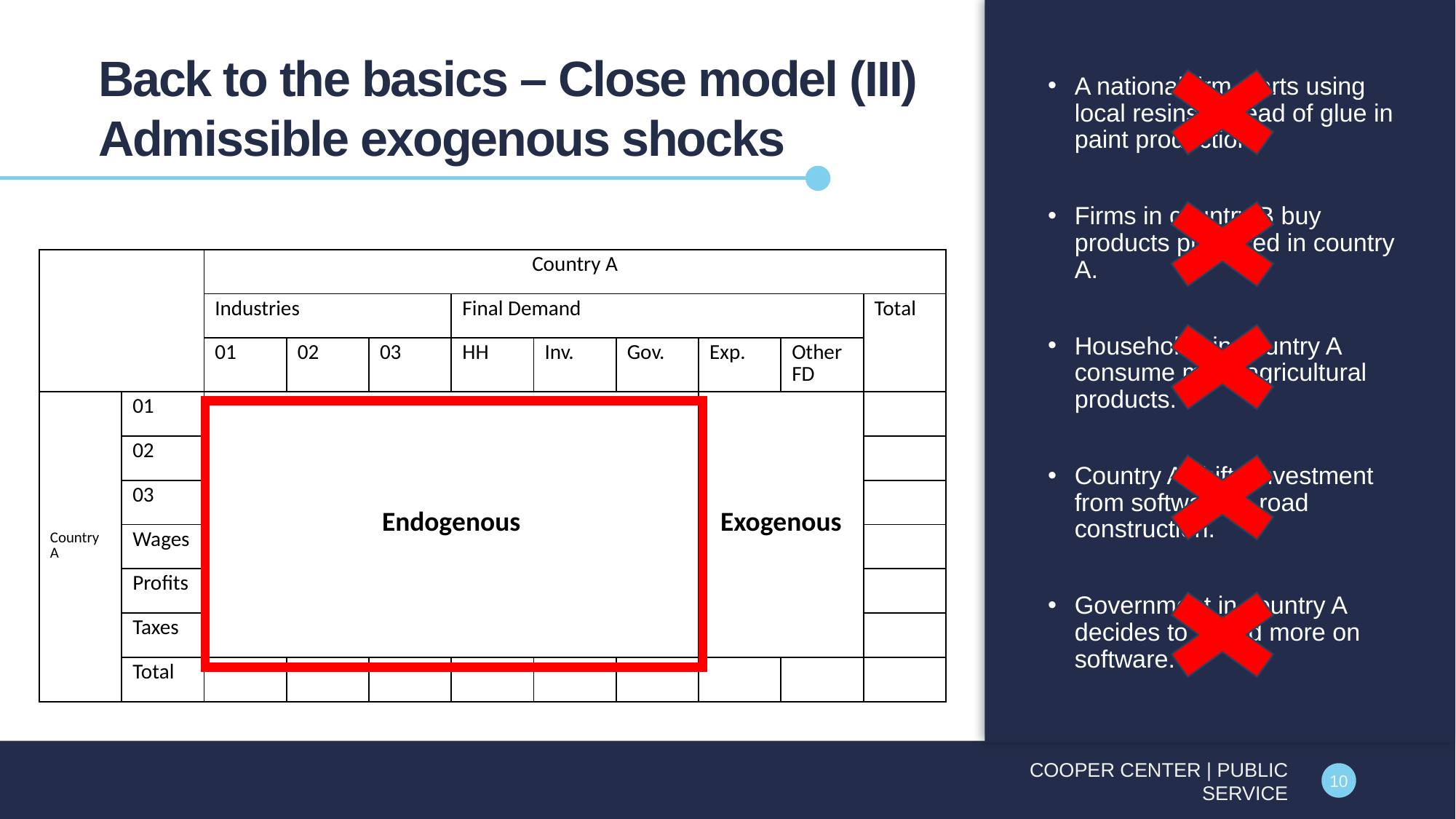

# Back to the basics – Close model (III) Admissible exogenous shocks

A national firm starts using local resins instead of glue in paint production.
Firms in country B buy products produced in country A.
Households in country A consume more agricultural products.
Country A shifts investment from software to road construction.
Government in country A decides to spend more on software.

|  |  | Country A |  |  |  |  |  |  |  |  |
| --- | --- | --- | --- | --- | --- | --- | --- | --- | --- | --- |
|  |  | Industries |  |  | Final Demand |  |  |  |  | Total |
|  |  | 01 | 02 | 03 | HH | Inv. | Gov. | Exp. | Other FD |  |
| Country A | 01 | Endogenous |  |  |  |  |  | Exogenous |  |  |
|  | 02 |  |  |  |  |  |  |  |  |  |
|  | 03 |  |  |  |  |  |  |  |  |  |
|  | Wages |  |  |  |  |  |  |  |  |  |
|  | Profits |  |  |  |  |  |  |  |  |  |
|  | Taxes |  |  |  |  |  |  |  |  |  |
|  | Total |  |  |  |  |  |  |  |  |  |

COOPER CENTER | PUBLIC SERVICE
10